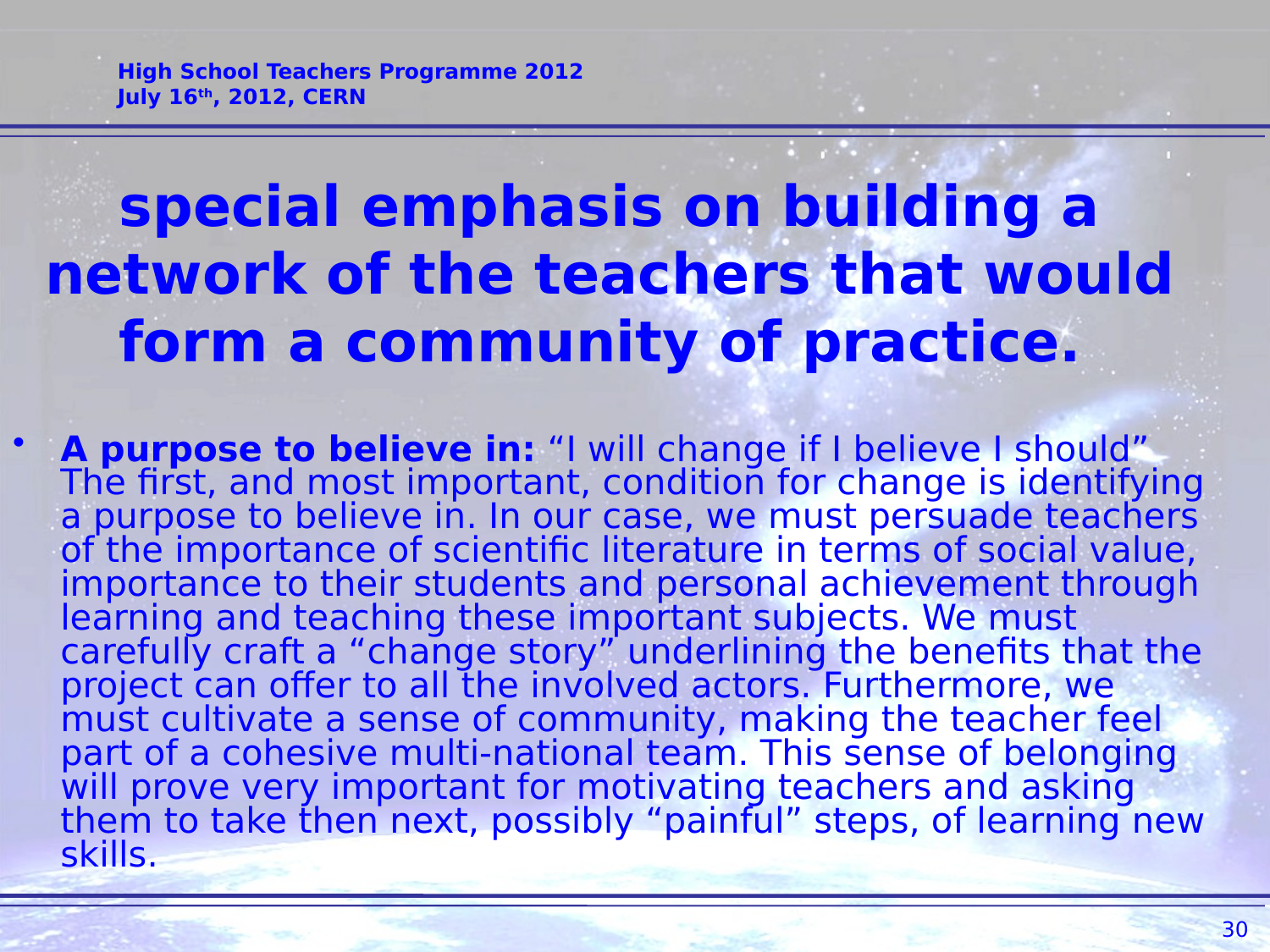

# special emphasis on building a network of the teachers that would form a community of practice.
A purpose to believe in: “I will change if I believe I should” The first, and most important, condition for change is identifying a purpose to believe in. In our case, we must persuade teachers of the importance of scientific literature in terms of social value, importance to their students and personal achievement through learning and teaching these important subjects. We must carefully craft a “change story” underlining the benefits that the project can offer to all the involved actors. Furthermore, we must cultivate a sense of community, making the teacher feel part of a cohesive multi-national team. This sense of belonging will prove very important for motivating teachers and asking them to take then next, possibly “painful” steps, of learning new skills.
30